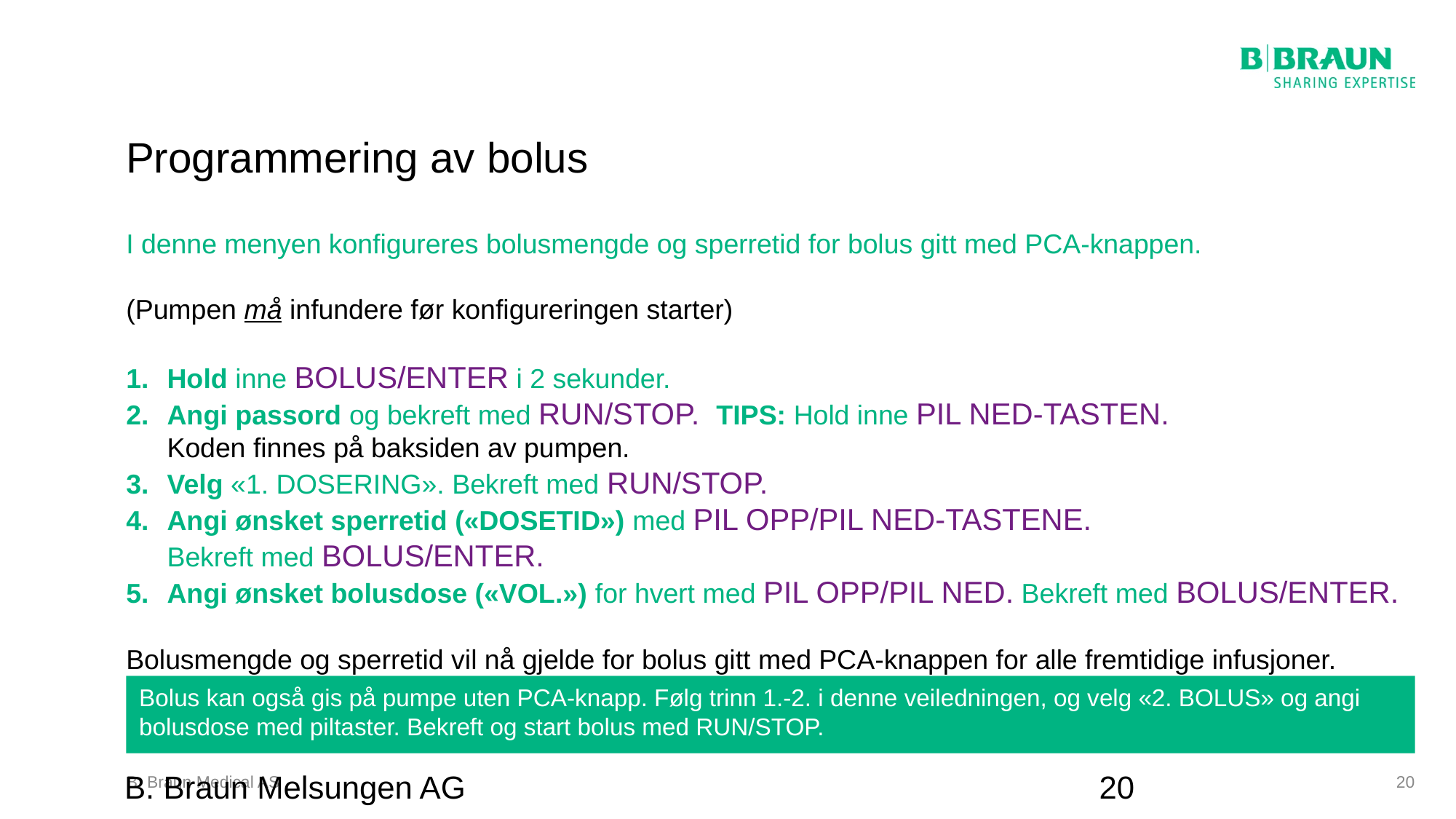

# Programmering av bolus
I denne menyen konfigureres bolusmengde og sperretid for bolus gitt med PCA-knappen.

(Pumpen må infundere før konfigureringen starter)

Hold inne BOLUS/ENTER i 2 sekunder.
Angi passord og bekreft med RUN/STOP.  TIPS: Hold inne PIL ned-tasten.
Koden finnes på baksiden av pumpen.
Velg «1. DOSERING». Bekreft med RUN/STOP.
Angi ønsket sperretid («DOSETID») med PIL oPP/Pil NED-tastene.
Bekreft med BOLUS/ENTER.
Angi ønsket bolusdose («VOL.») for hvert med PIL oPP/Pil NED. Bekreft med BOLUS/ENTER.

Bolusmengde og sperretid vil nå gjelde for bolus gitt med PCA-knappen for alle fremtidige infusjoner.

Bolus kan også gis på pumpe uten PCA-knapp. Følg trinn 1.-2. i denne veiledningen, og velg «2. BOLUS» og angi bolusdose med piltaster. Bekreft og start bolus med RUN/STOP.
B. Braun Melsungen AG
20